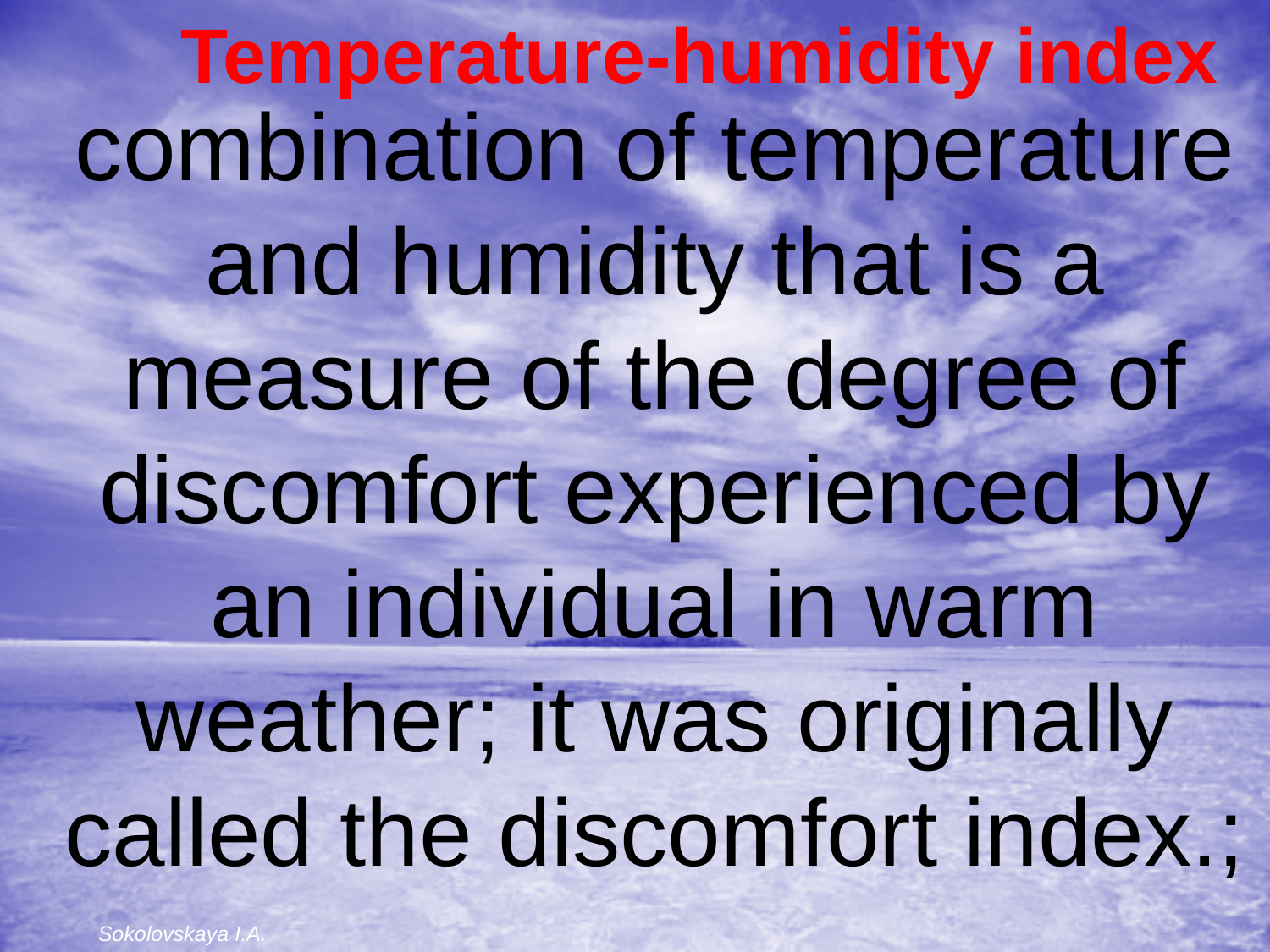

Temperature-humidity index
combination of temperature and humidity that is a measure of the degree of discomfort experienced by an individual in warm weather; it was originally called the discomfort index.;

Sokolovskaya I.A.